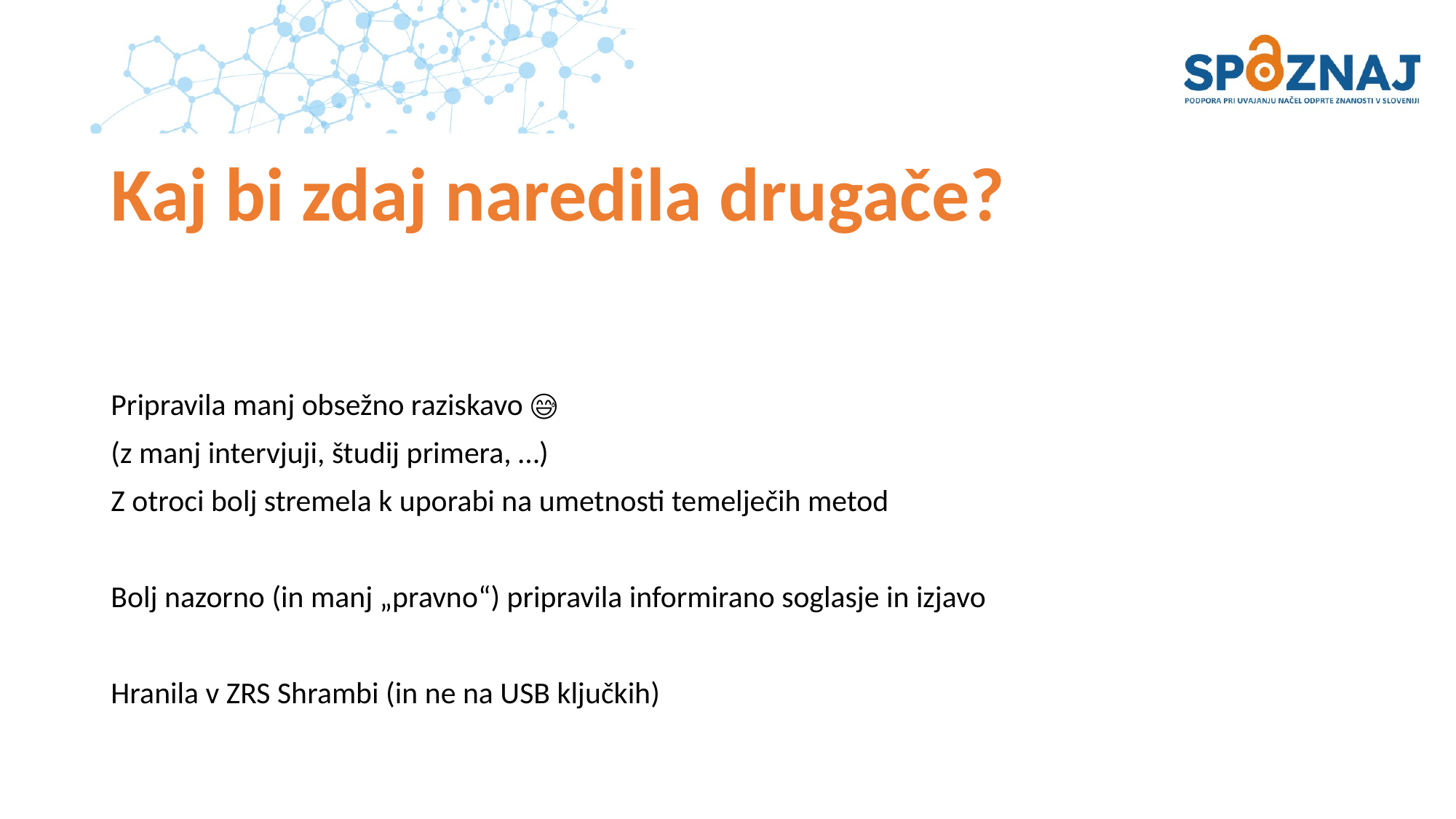

# Kaj bi zdaj naredila drugače?

Pripravila manj obsežno raziskavo 😅
(z manj intervjuji, študij primera, …)
Z otroci bolj stremela k uporabi na umetnosti temelječih metod

Bolj nazorno (in manj „pravno“) pripravila informirano soglasje in izjavo

Hranila v ZRS Shrambi (in ne na USB ključkih)